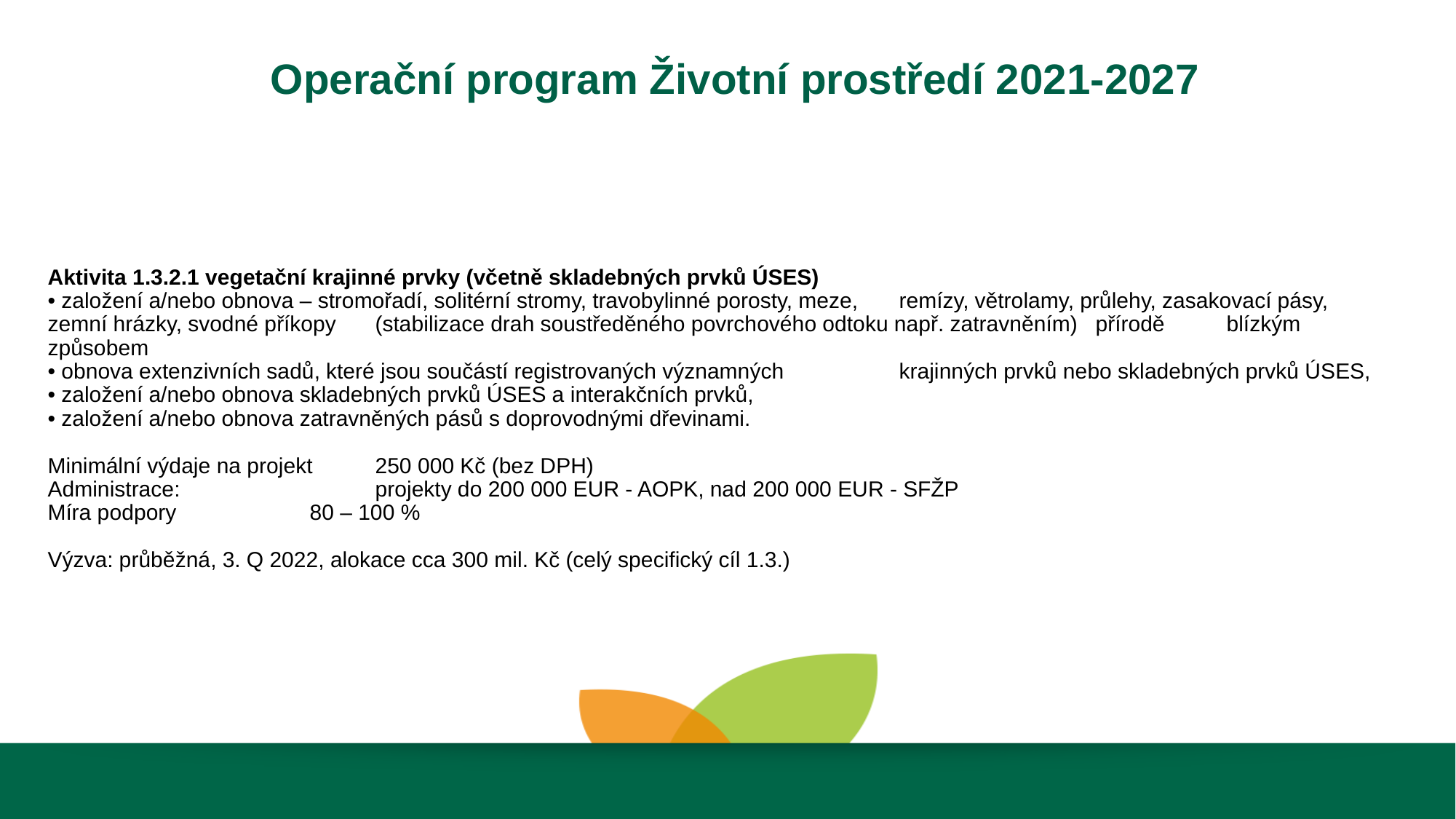

Operační program Životní prostředí 2021-2027
# Aktivita 1.3.2.1 vegetační krajinné prvky (včetně skladebných prvků ÚSES) • založení a/nebo obnova – stromořadí, solitérní stromy, travobylinné porosty, meze, 	remízy, větrolamy, průlehy, zasakovací pásy, zemní hrázky, svodné příkopy 	(stabilizace drah soustředěného povrchového odtoku např. zatravněním) 	přírodě 	blízkým způsobem • obnova extenzivních sadů, které jsou součástí registrovaných významných          	krajinných prvků nebo skladebných prvků ÚSES, • založení a/nebo obnova skladebných prvků ÚSES a interakčních prvků, • založení a/nebo obnova zatravněných pásů s doprovodnými dřevinami. Minimální výdaje na projekt	250 000 Kč (bez DPH) Administrace: 			projekty do 200 000 EUR - AOPK, nad 200 000 EUR - SFŽP Míra podpory			80 – 100 % Výzva: průběžná, 3. Q 2022, alokace cca 300 mil. Kč (celý specifický cíl 1.3.)